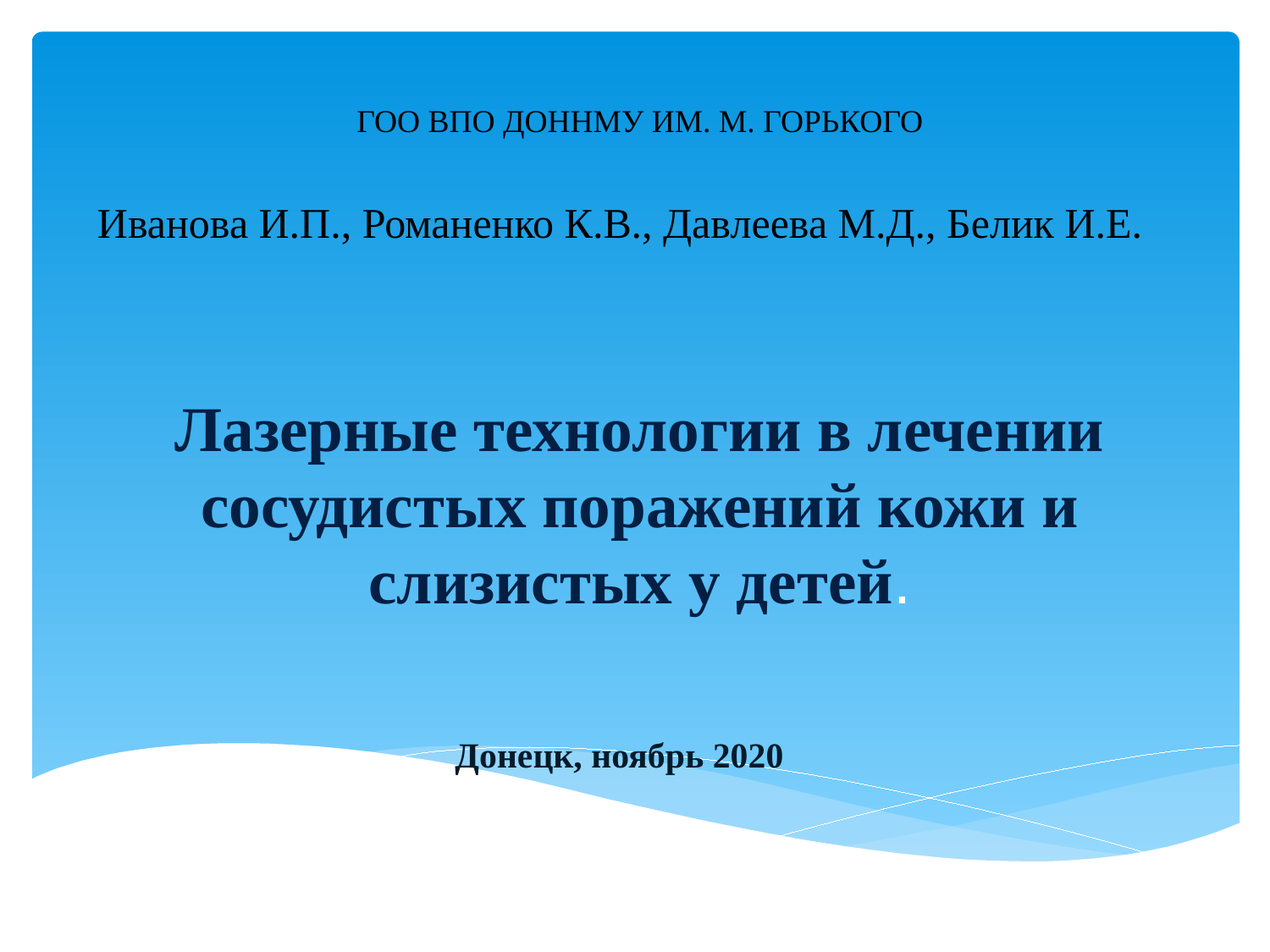

ГОО ВПО ДОННМУ ИМ. М. ГОРЬКОГО
Иванова И.П., Романенко К.В., Давлеева М.Д., Белик И.Е.
# Лазерные технологии в лечении сосудистых поражений кожи и слизистых у детей.
Донецк, ноябрь 2020